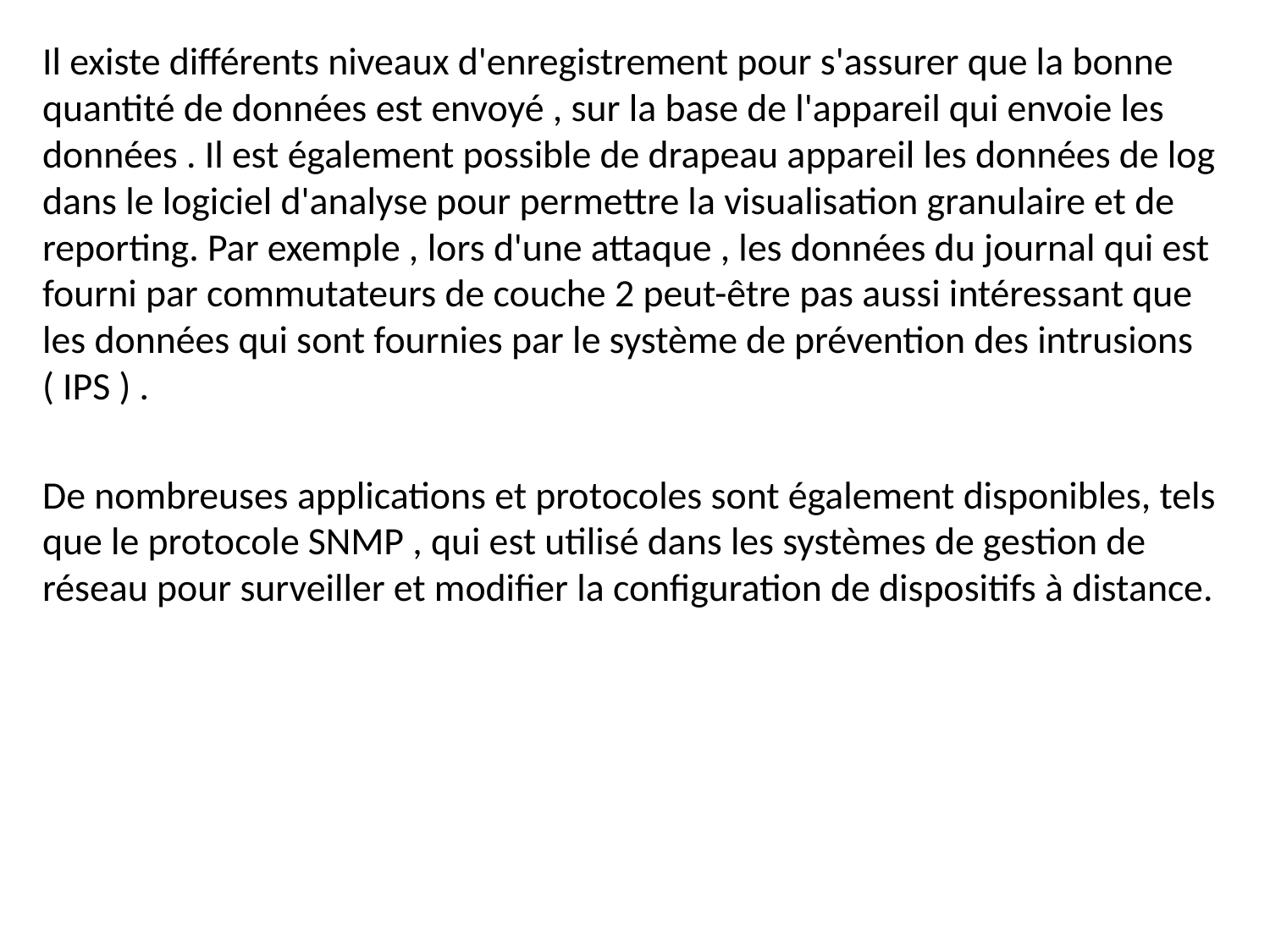

Il existe différents niveaux d'enregistrement pour s'assurer que la bonne quantité de données est envoyé , sur la base de l'appareil qui envoie les données . Il est également possible de drapeau appareil les données de log dans le logiciel d'analyse pour permettre la visualisation granulaire et de reporting. Par exemple , lors d'une attaque , les données du journal qui est fourni par commutateurs de couche 2 peut-être pas aussi intéressant que les données qui sont fournies par le système de prévention des intrusions ( IPS ) .

De nombreuses applications et protocoles sont également disponibles, tels que le protocole SNMP , qui est utilisé dans les systèmes de gestion de réseau pour surveiller et modifier la configuration de dispositifs à distance.